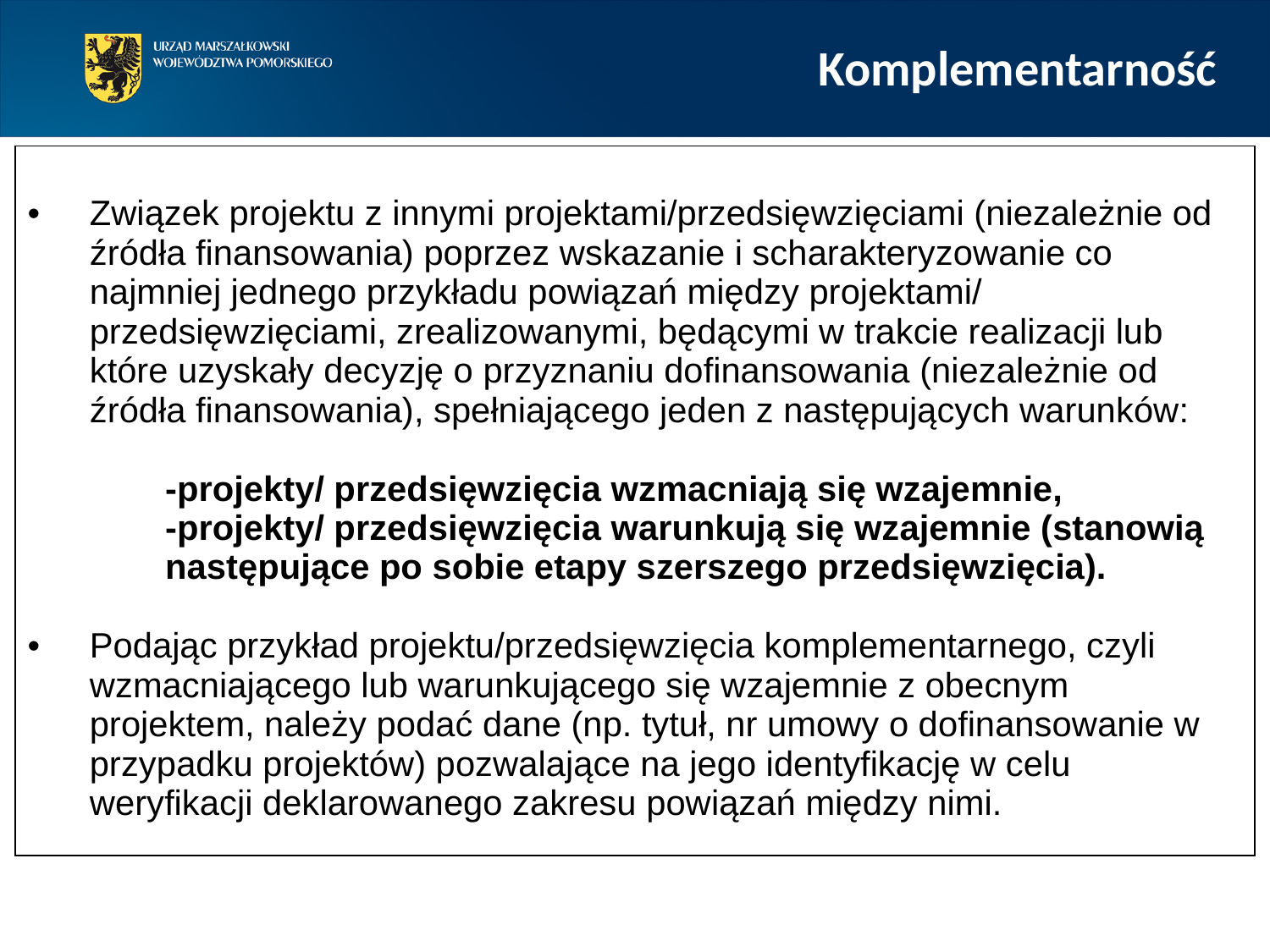

# Komplementarność
| Związek projektu z innymi projektami/przedsięwzięciami (niezależnie od źródła finansowania) poprzez wskazanie i scharakteryzowanie co najmniej jednego przykładu powiązań między projektami/ przedsięwzięciami, zrealizowanymi, będącymi w trakcie realizacji lub które uzyskały decyzję o przyznaniu dofinansowania (niezależnie od źródła finansowania), spełniającego jeden z następujących warunków: -projekty/ przedsięwzięcia wzmacniają się wzajemnie, -projekty/ przedsięwzięcia warunkują się wzajemnie (stanowią następujące po sobie etapy szerszego przedsięwzięcia).   Podając przykład projektu/przedsięwzięcia komplementarnego, czyli wzmacniającego lub warunkującego się wzajemnie z obecnym projektem, należy podać dane (np. tytuł, nr umowy o dofinansowanie w przypadku projektów) pozwalające na jego identyfikację w celu weryfikacji deklarowanego zakresu powiązań między nimi. |
| --- |